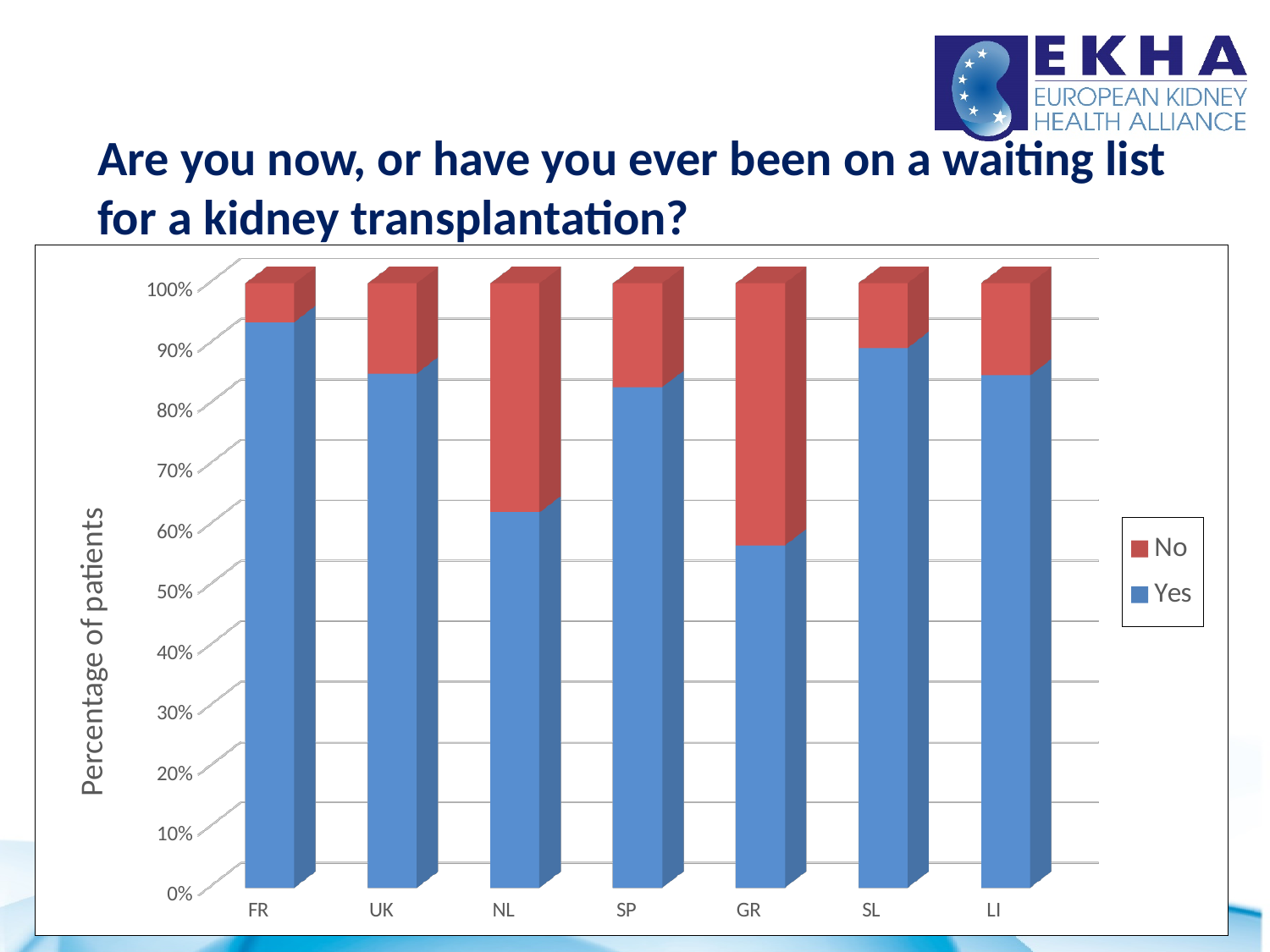

# Are you now, or have you ever been on a waiting list for a kidney transplantation?

[unsupported chart]